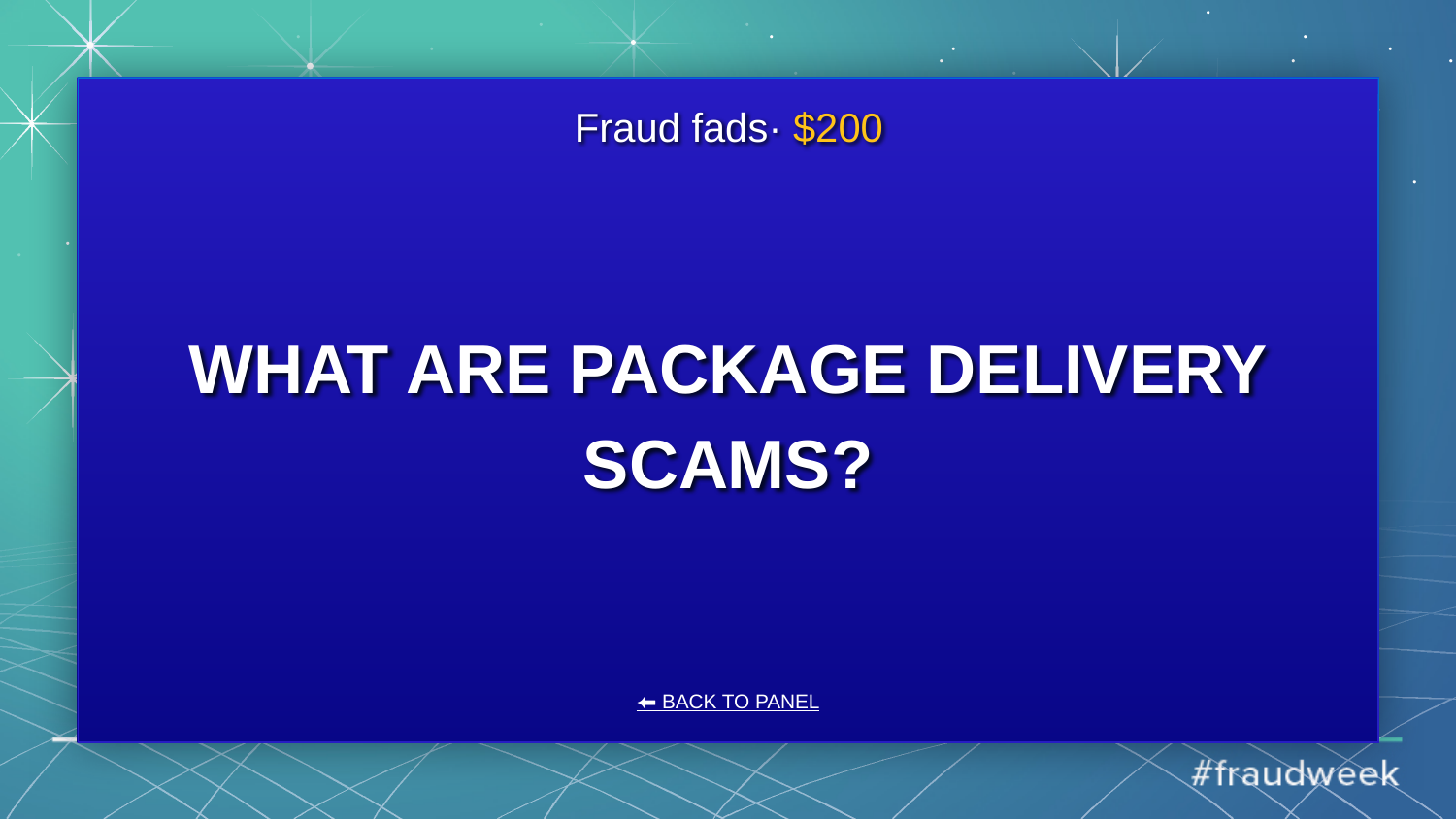

Fraud fads· $200
# WHAT ARE PACKAGE DELIVERY SCAMS?